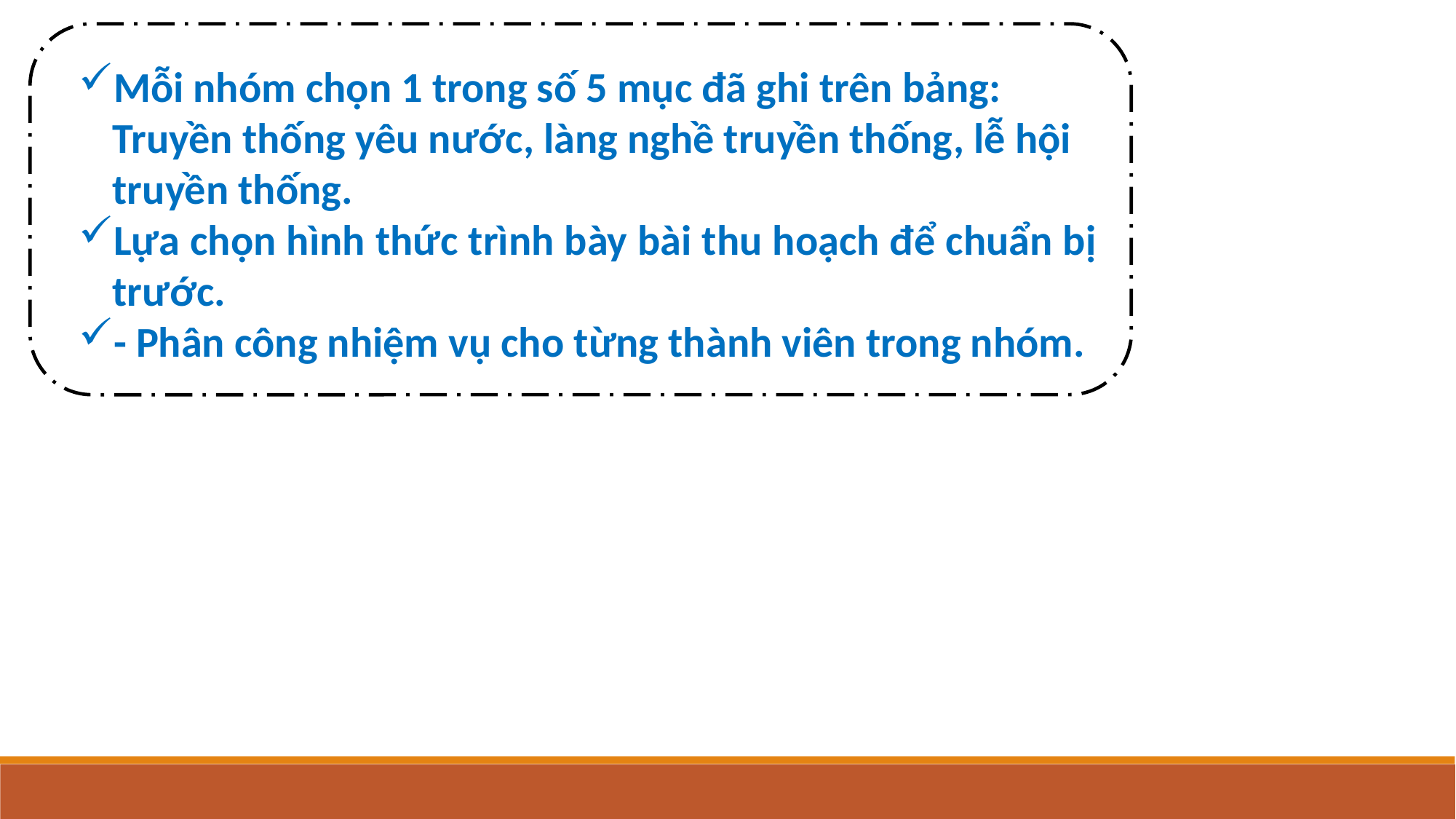

Mỗi nhóm chọn 1 trong số 5 mục đã ghi trên bảng: Truyền thống yêu nước, làng nghề truyền thống, lễ hội truyền thống.
Lựa chọn hình thức trình bày bài thu hoạch để chuẩn bị trước.
- Phân công nhiệm vụ cho từng thành viên trong nhóm.